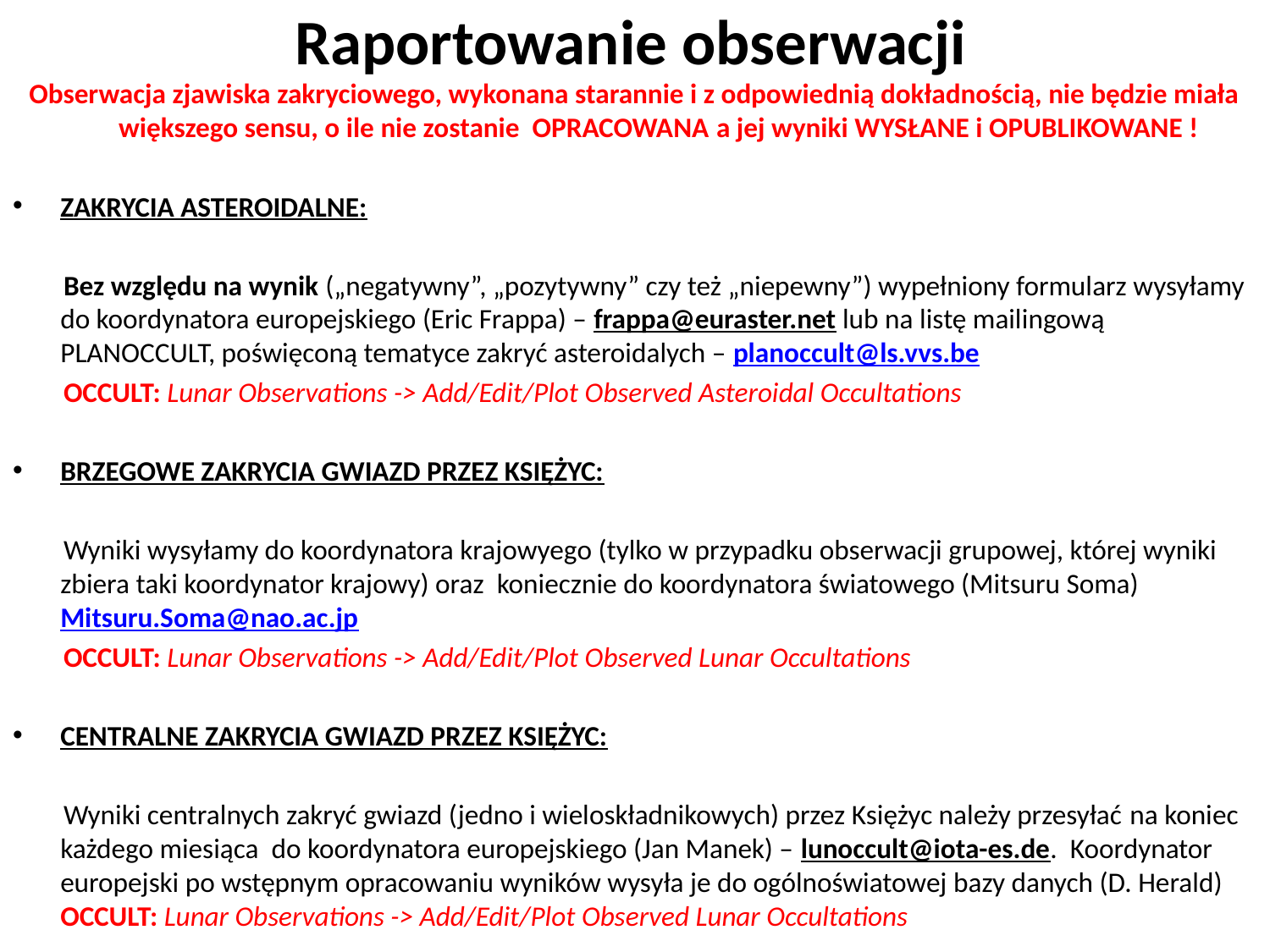

# Raportowanie obserwacji
Obserwacja zjawiska zakryciowego, wykonana starannie i z odpowiednią dokładnością, nie będzie miała większego sensu, o ile nie zostanie  OPRACOWANA a jej wyniki WYSŁANE i OPUBLIKOWANE !

ZAKRYCIA ASTEROIDALNE:

        Bez względu na wynik („negatywny”, „pozytywny” czy też „niepewny”) wypełniony formularz wysyłamy do koordynatora europejskiego (Eric Frappa) – frappa@euraster.net lub na listę mailingową PLANOCCULT, poświęconą tematyce zakryć asteroidalych – planoccult@ls.vvs.be
        OCCULT: Lunar Observations -> Add/Edit/Plot Observed Asteroidal Occultations

BRZEGOWE ZAKRYCIA GWIAZD PRZEZ KSIĘŻYC:

        Wyniki wysyłamy do koordynatora krajowyego (tylko w przypadku obserwacji grupowej, której wyniki zbiera taki koordynator krajowy) oraz  koniecznie do koordynatora światowego (Mitsuru Soma) Mitsuru.Soma@nao.ac.jp
        OCCULT: Lunar Observations -> Add/Edit/Plot Observed Lunar Occultations

CENTRALNE ZAKRYCIA GWIAZD PRZEZ KSIĘŻYC:

        Wyniki centralnych zakryć gwiazd (jedno i wieloskładnikowych) przez Księżyc należy przesyłać na koniec każdego miesiąca  do koordynatora europejskiego (Jan Manek) – lunoccult@iota-es.de.  Koordynator europejski po wstępnym opracowaniu wyników wysyła je do ogólnoświatowej bazy danych (D. Herald) OCCULT: Lunar Observations -> Add/Edit/Plot Observed Lunar Occultations